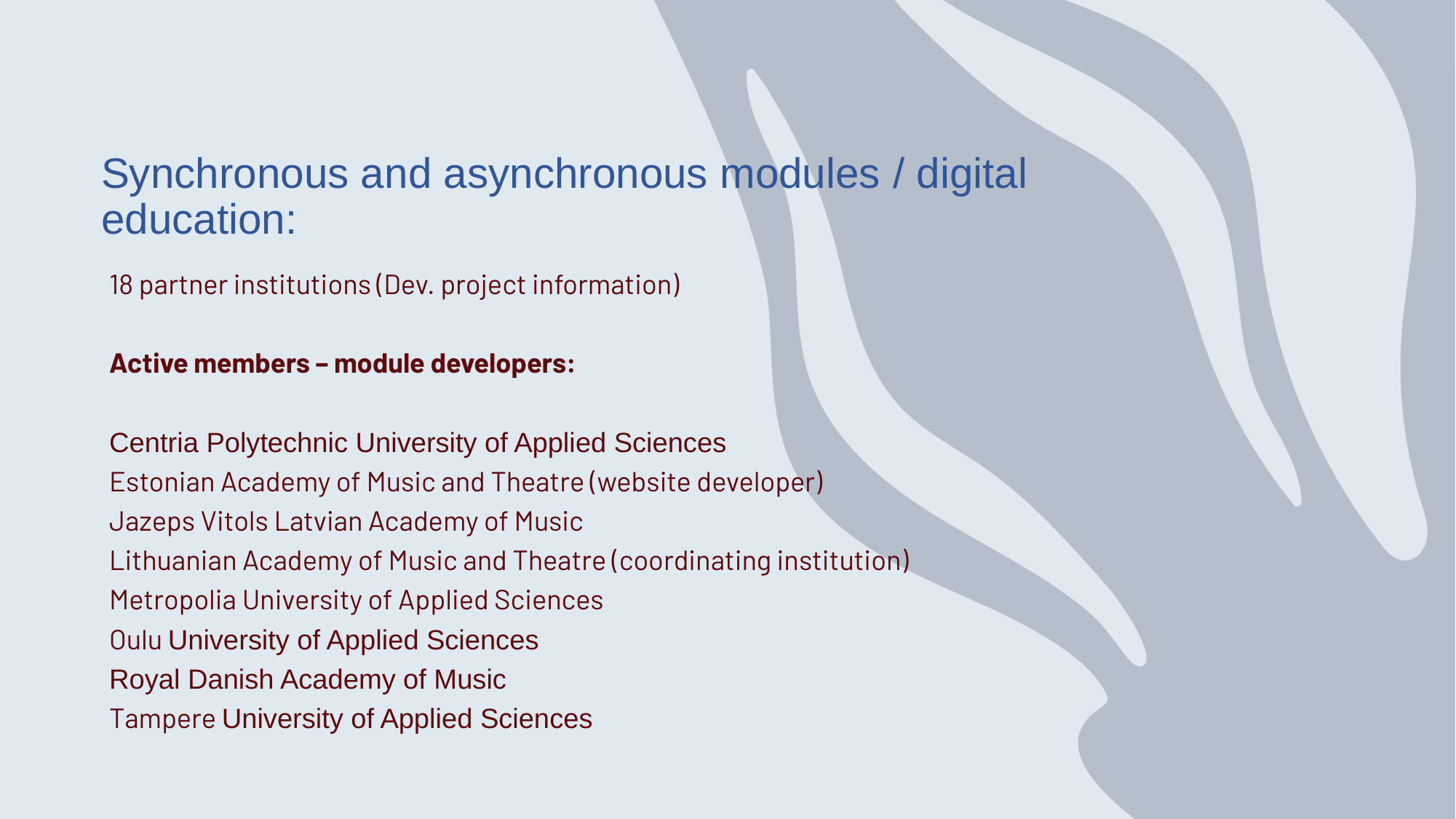

Synchronous and asynchronous modules / digital education:

18 partner institutions (Dev. project information)

Active members – module developers:

Centria Polytechnic University of Applied Sciences
Estonian Academy of Music and Theatre (website developer)
Jazeps Vitols Latvian Academy of Music
Lithuanian Academy of Music and Theatre (coordinating institution)
Metropolia University of Applied Sciences
Oulu University of Applied Sciences
Royal Danish Academy of Music
Tampere University of Applied Sciences